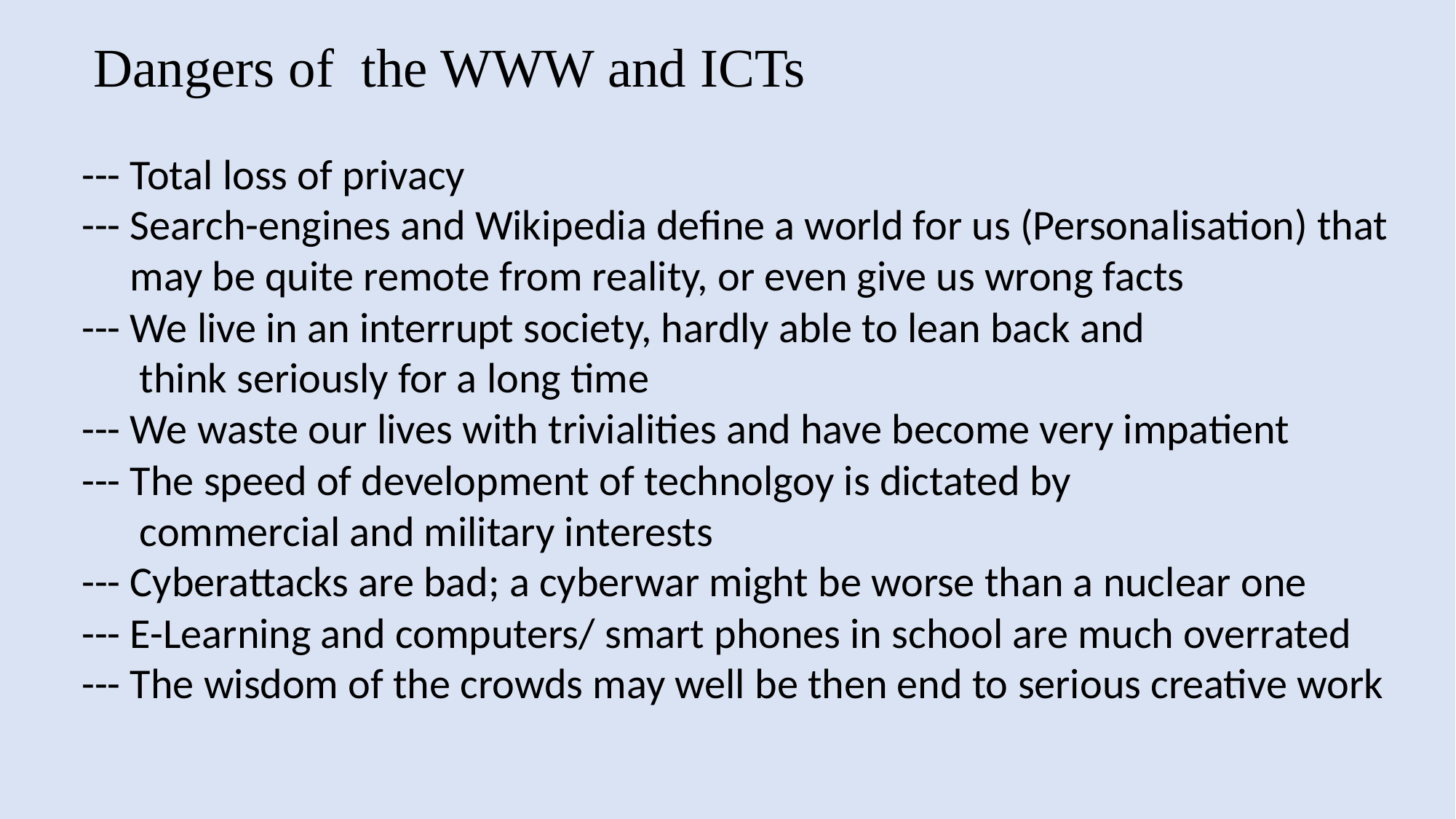

Dangers of  the WWW and ICTs
--- Total loss of privacy
--- Search-engines and Wikipedia define a world for us (Personalisation) that
     may be quite remote from reality, or even give us wrong facts
--- We live in an interrupt society, hardly able to lean back and
      think seriously for a long time
--- We waste our lives with trivialities and have become very impatient
--- The speed of development of technolgoy is dictated by
      commercial and military interests
--- Cyberattacks are bad; a cyberwar might be worse than a nuclear one
--- E-Learning and computers/ smart phones in school are much overrated
--- The wisdom of the crowds may well be then end to serious creative work